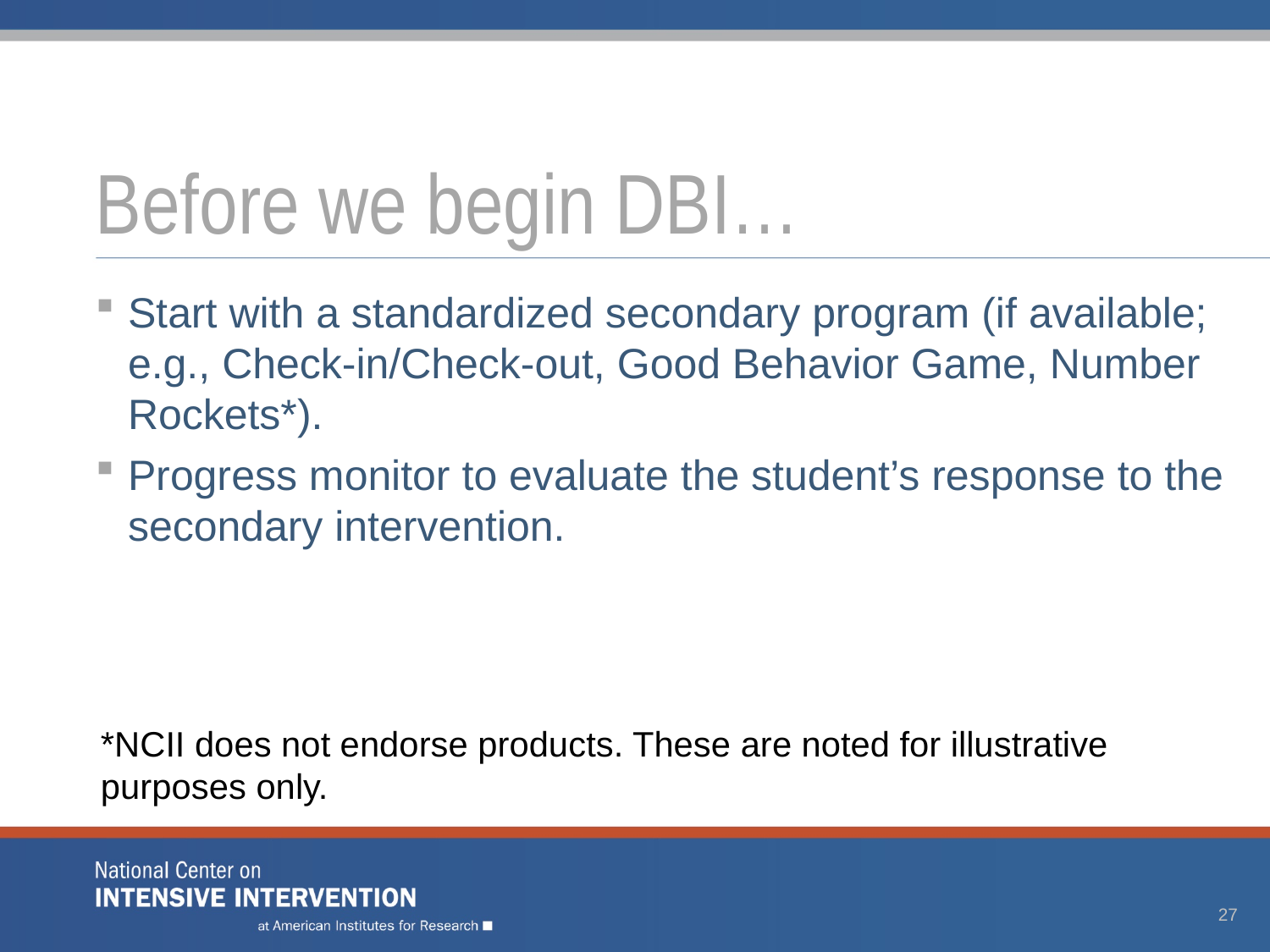

# Before we begin DBI…
Start with a standardized secondary program (if available; e.g., Check-in/Check-out, Good Behavior Game, Number Rockets*).
Progress monitor to evaluate the student’s response to the secondary intervention.
*NCII does not endorse products. These are noted for illustrative purposes only.
27